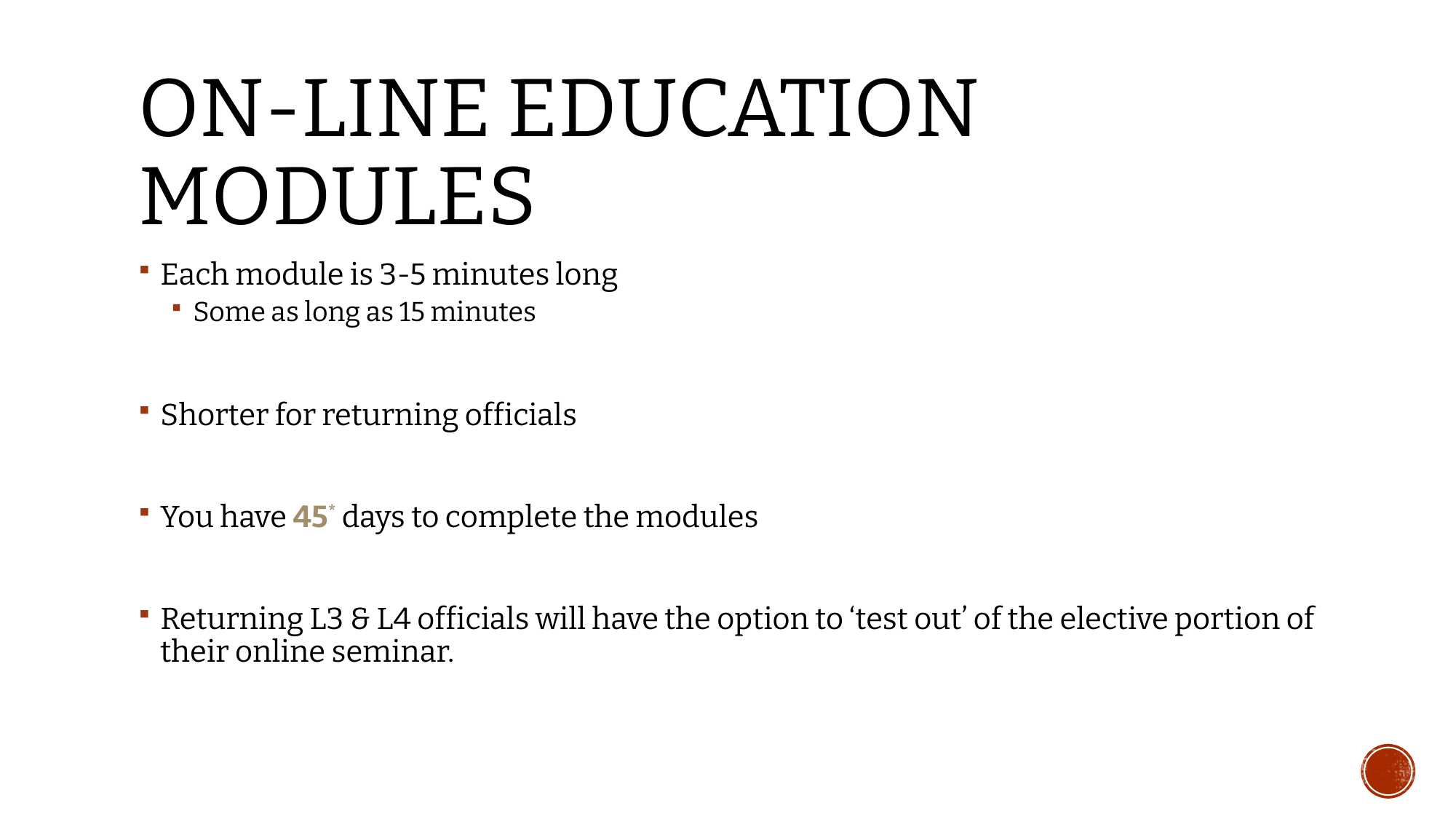

# On-line education modules
Each module is 3-5 minutes long
Some as long as 15 minutes

Shorter for returning officials

You have 45* days to complete the modules

Returning L3 & L4 officials will have the option to ‘test out’ of the elective portion of their online seminar.